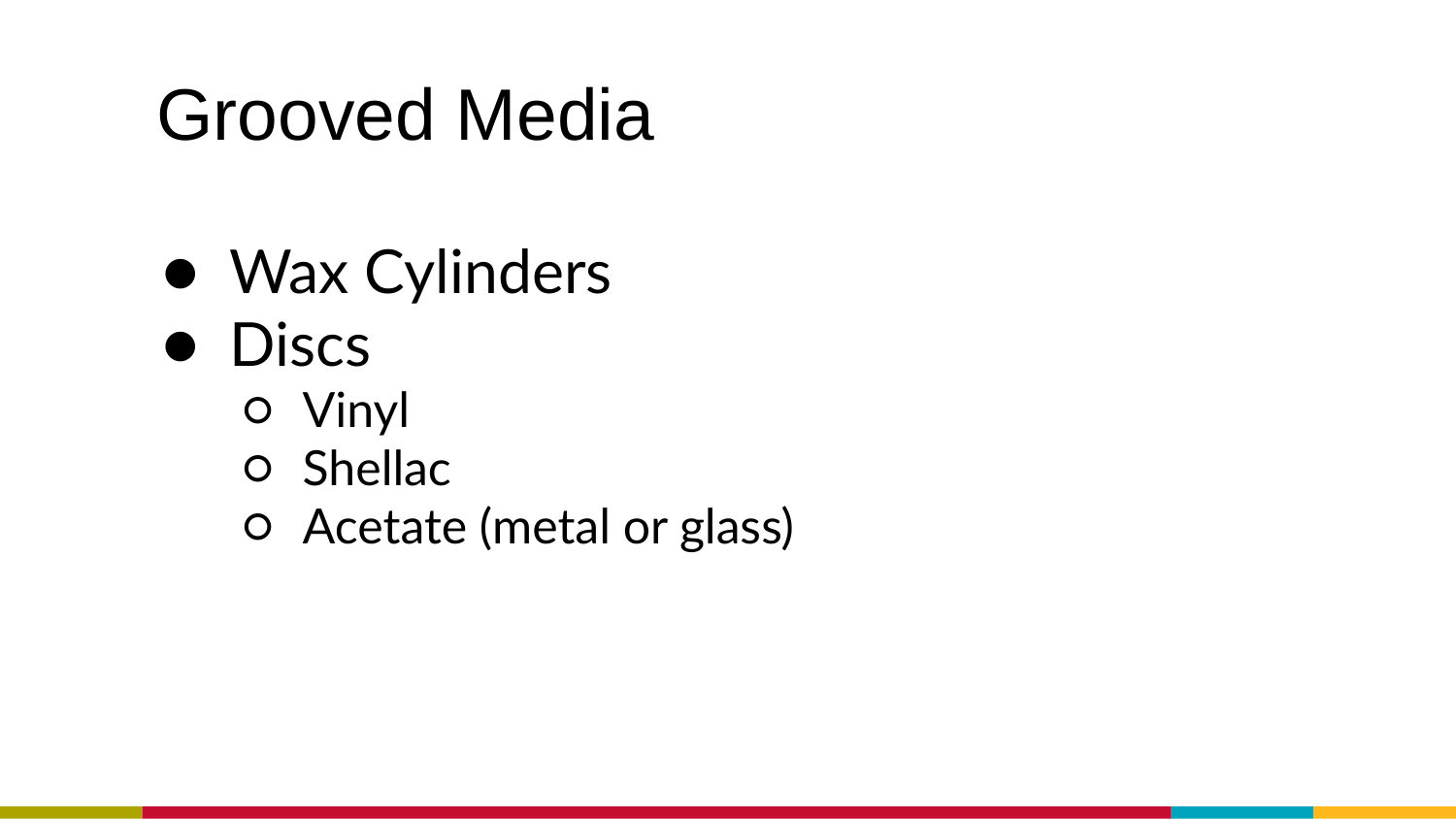

# Grooved Media
Wax Cylinders
Discs
Vinyl
Shellac
Acetate (metal or glass)